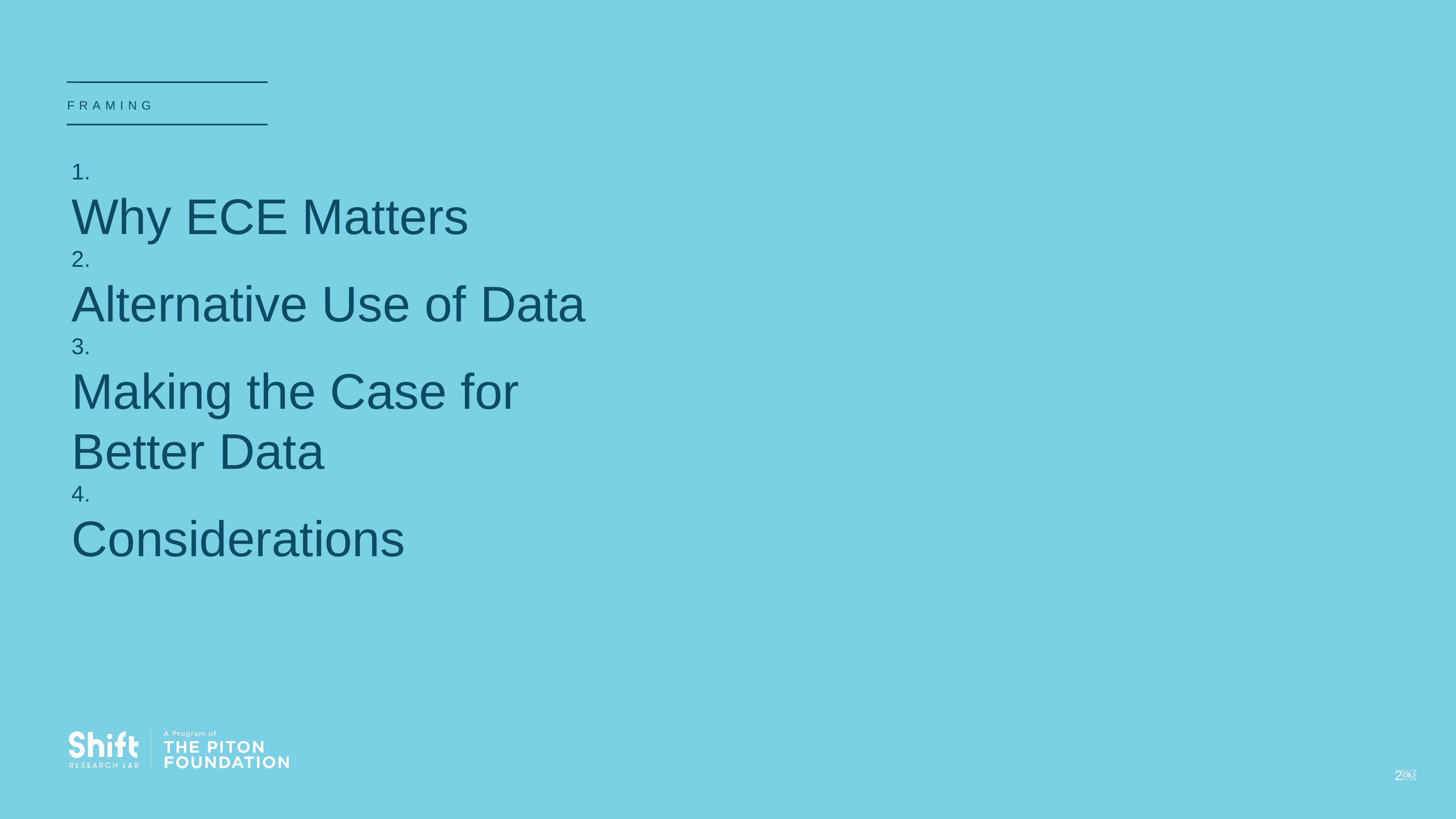

FRAMING
1.
Why ECE Matters
2.
Alternative Use of Data
3.
Making the Case for Better Data
4.
Considerations